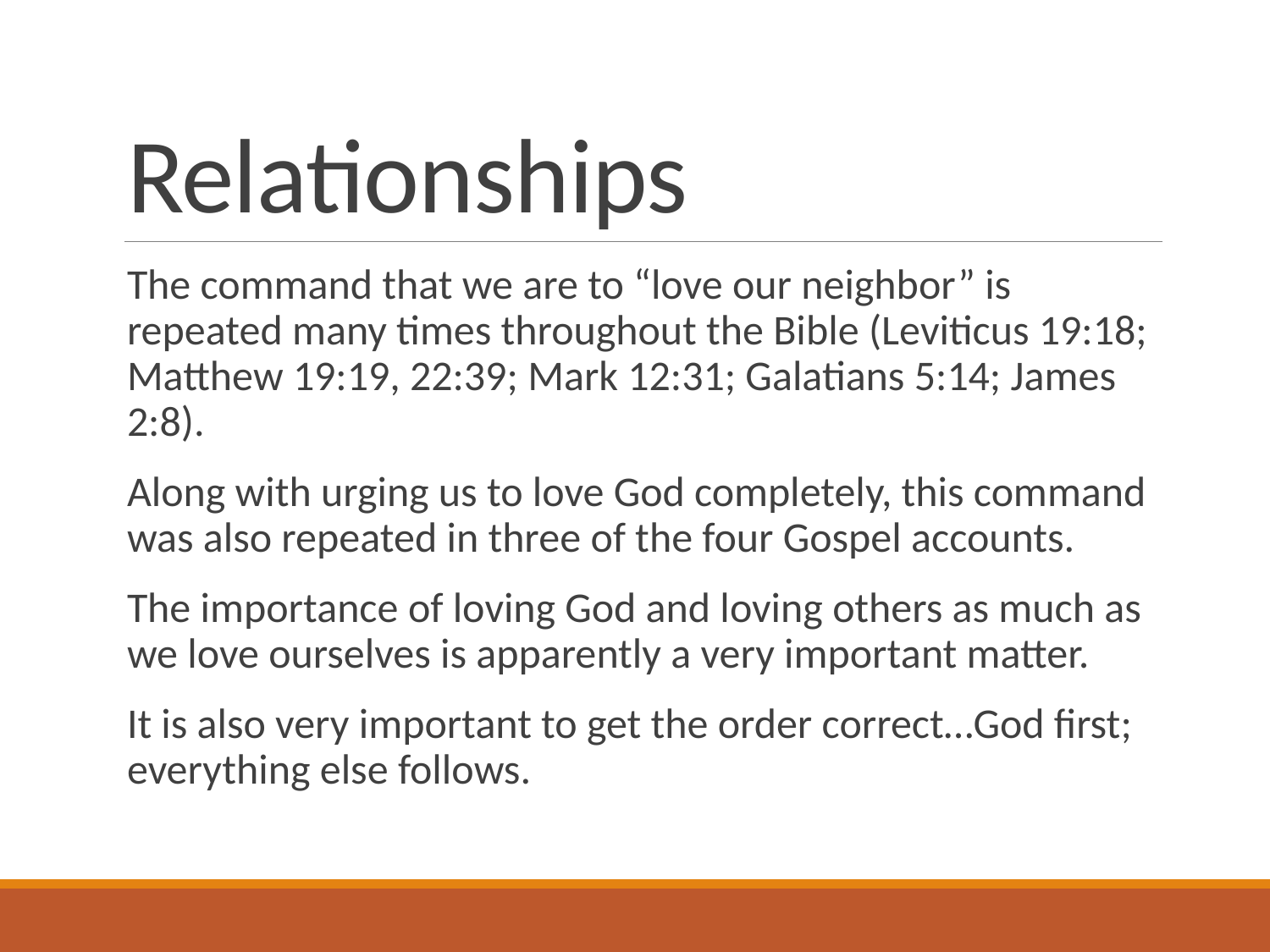

# Relationships
The command that we are to “love our neighbor” is repeated many times throughout the Bible (Leviticus 19:18; Matthew 19:19, 22:39; Mark 12:31; Galatians 5:14; James 2:8).
Along with urging us to love God completely, this command was also repeated in three of the four Gospel accounts.
The importance of loving God and loving others as much as we love ourselves is apparently a very important matter.
It is also very important to get the order correct…God first; everything else follows.